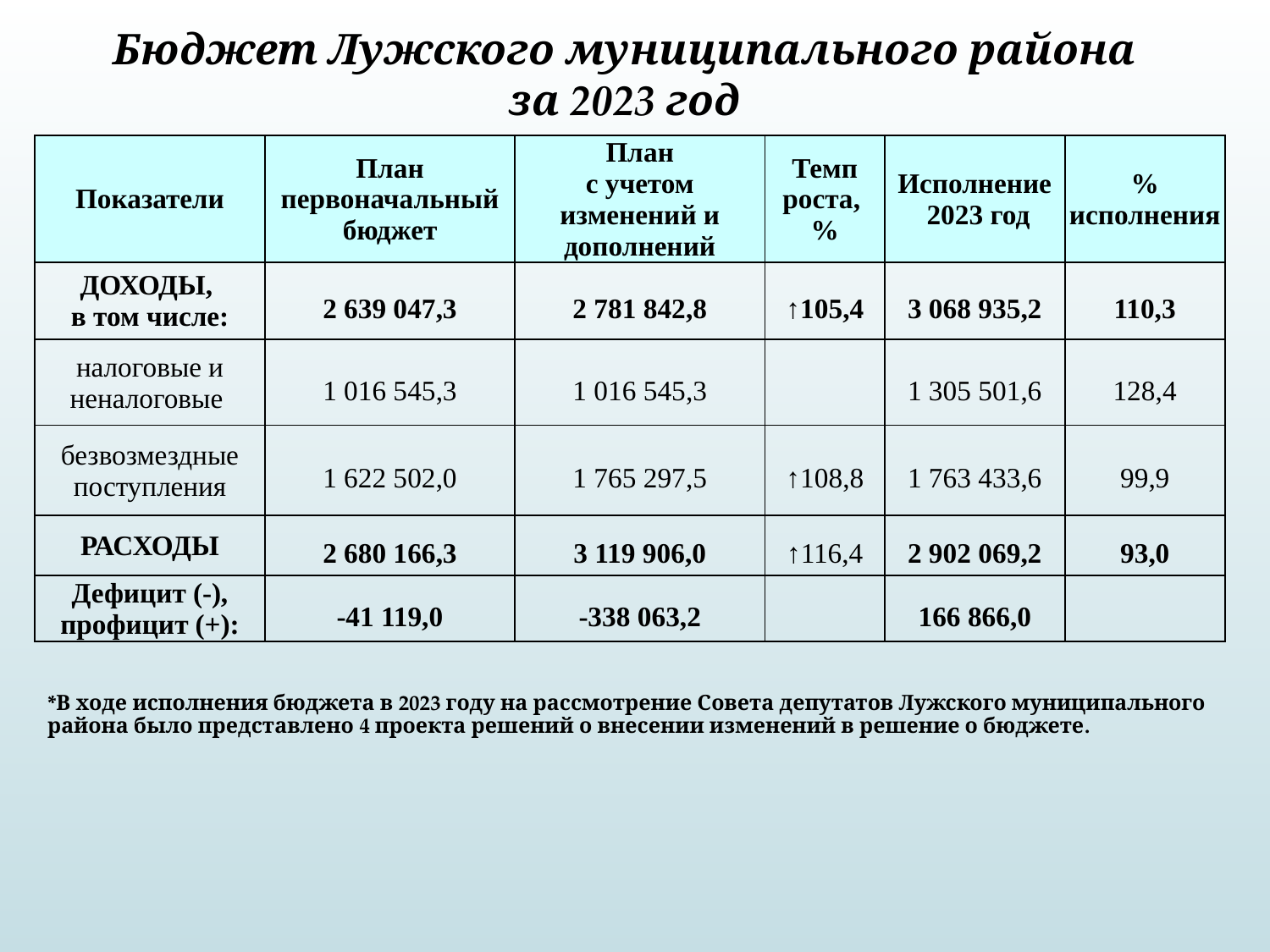

Бюджет Лужского муниципального района
за 2023 год
| Показатели | План первоначальный бюджет | План с учетом изменений и дополнений | Темп роста, % | Исполнение 2023 год | % исполнения |
| --- | --- | --- | --- | --- | --- |
| ДОХОДЫ, в том числе: | 2 639 047,3 | 2 781 842,8 | ↑105,4 | 3 068 935,2 | 110,3 |
| налоговые и неналоговые | 1 016 545,3 | 1 016 545,3 |  | 1 305 501,6 | 128,4 |
| безвозмездные поступления | 1 622 502,0 | 1 765 297,5 | ↑108,8 | 1 763 433,6 | 99,9 |
| РАСХОДЫ | 2 680 166,3 | 3 119 906,0 | ↑116,4 | 2 902 069,2 | 93,0 |
| Дефицит (-), профицит (+): | -41 119,0 | -338 063,2 |  | 166 866,0 |  |
*В ходе исполнения бюджета в 2023 году на рассмотрение Совета депутатов Лужского муниципального района было представлено 4 проекта решений о внесении изменений в решение о бюджете.